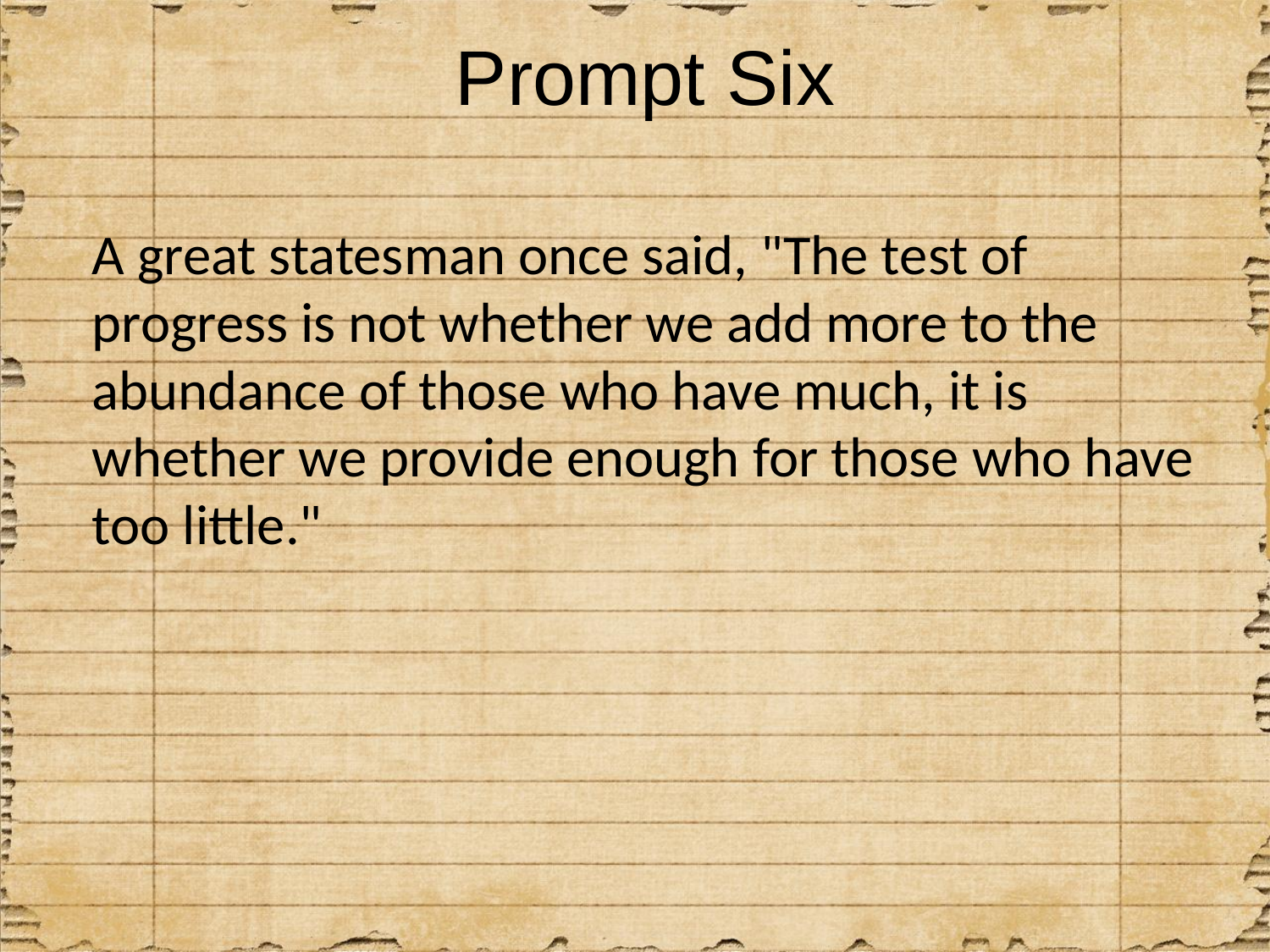

# Prompt Six
	A great statesman once said, "The test of progress is not whether we add more to the abundance of those who have much, it is whether we provide enough for those who have too little."